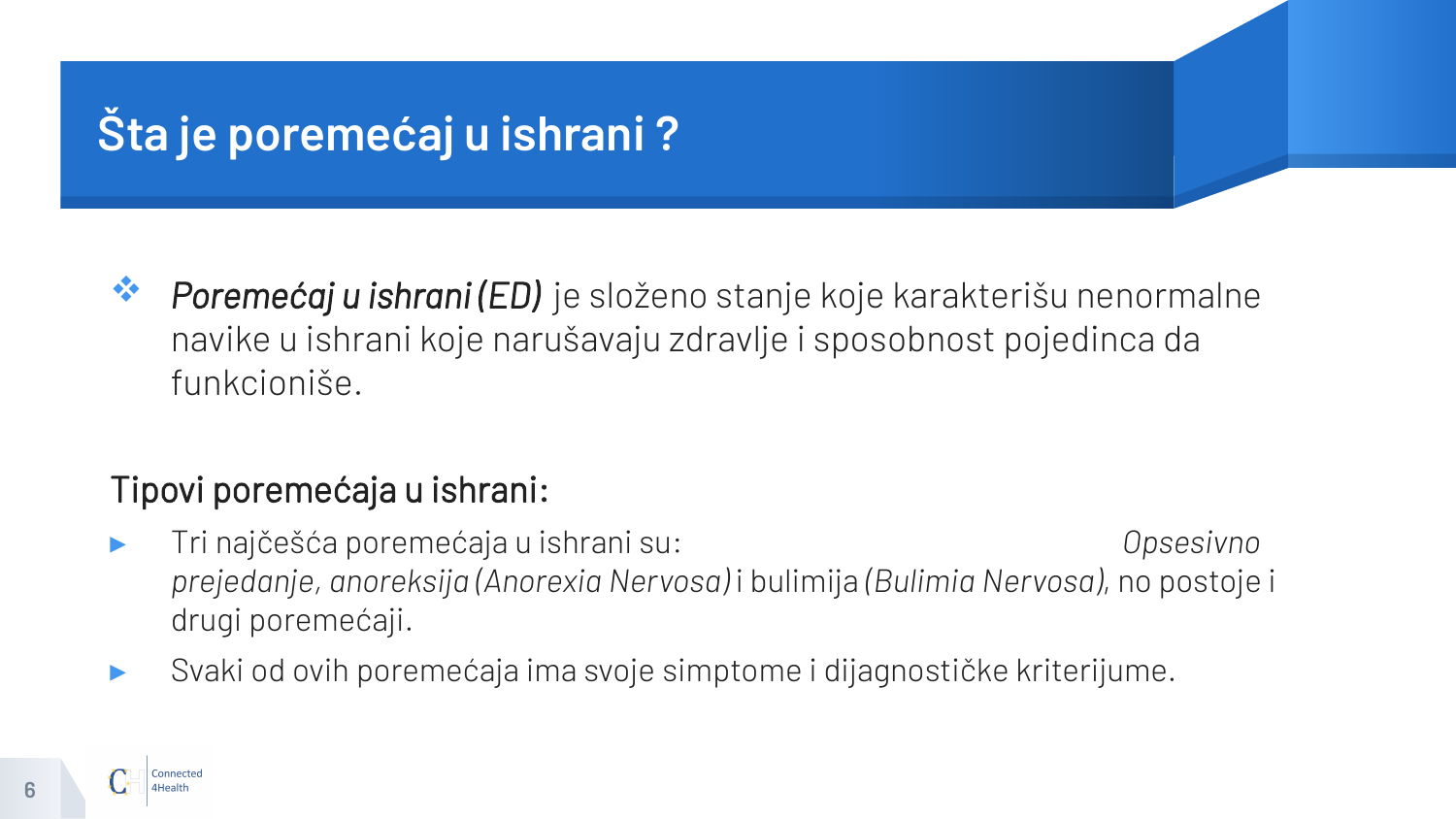

# Šta je poremećaj u ishrani ?
Poremećaj u ishrani (ED)  je složeno stanje koje karakterišu nenormalne navike u ishrani koje narušavaju zdravlje i sposobnost pojedinca da funkcioniše.

Tipovi poremećaja u ishrani:
Tri najčešća poremećaja u ishrani su:                                                                   Opsesivno prejedanje, anoreksija (Anorexia Nervosa) i bulimija (Bulimia Nervosa), no postoje i drugi poremećaji.
Svaki od ovih poremećaja ima svoje simptome i dijagnostičke kriterijume.

6